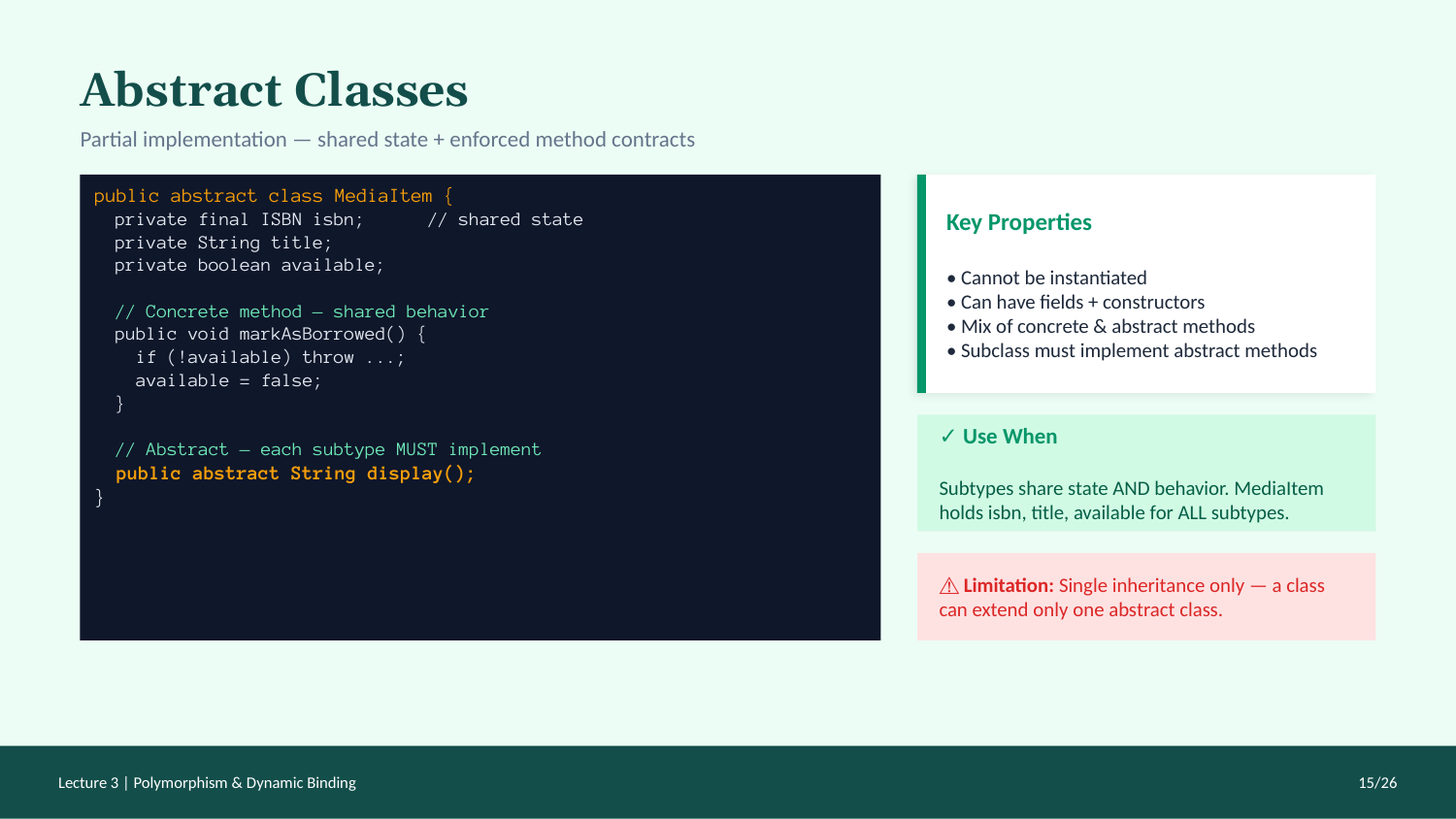

Abstract Classes
Partial implementation — shared state + enforced method contracts

public abstract class MediaItem {
  private final ISBN isbn;      // shared state
  private String title;
  private boolean available;

  // Concrete method — shared behavior
  public void markAsBorrowed() {
    if (!available) throw ...;
    available = false;
  }

  // Abstract — each subtype MUST implement
  public abstract String display();
}
Key Properties

• Cannot be instantiated
• Can have fields + constructors
• Mix of concrete & abstract methods
• Subclass must implement abstract methods

✓ Use When

Subtypes share state AND behavior. MediaItem holds isbn, title, available for ALL subtypes.

⚠ Limitation: Single inheritance only — a class can extend only one abstract class.

Lecture 3 | Polymorphism & Dynamic Binding
15/26